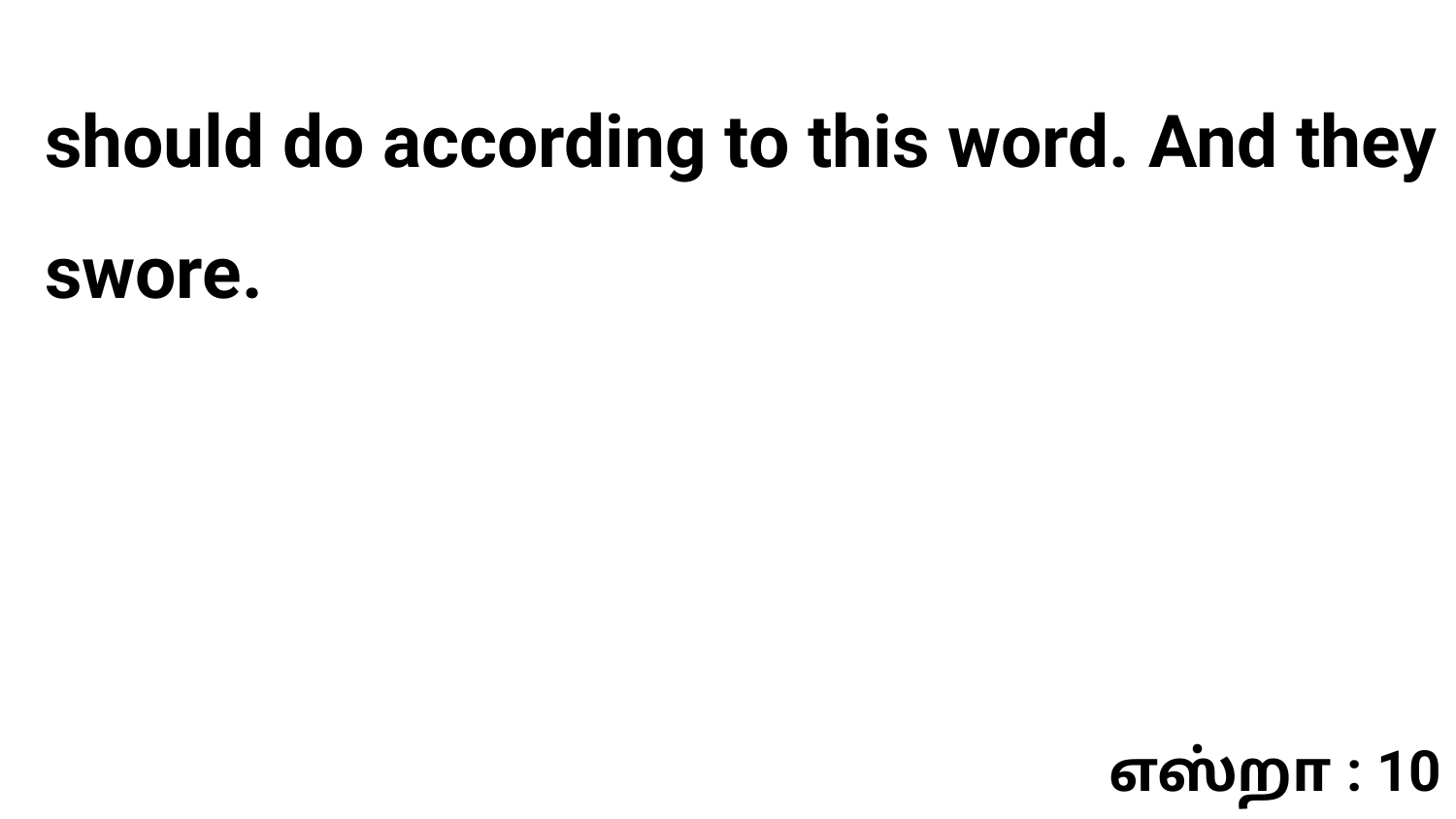

should do according to this word. And they swore.
எஸ்றா : 10